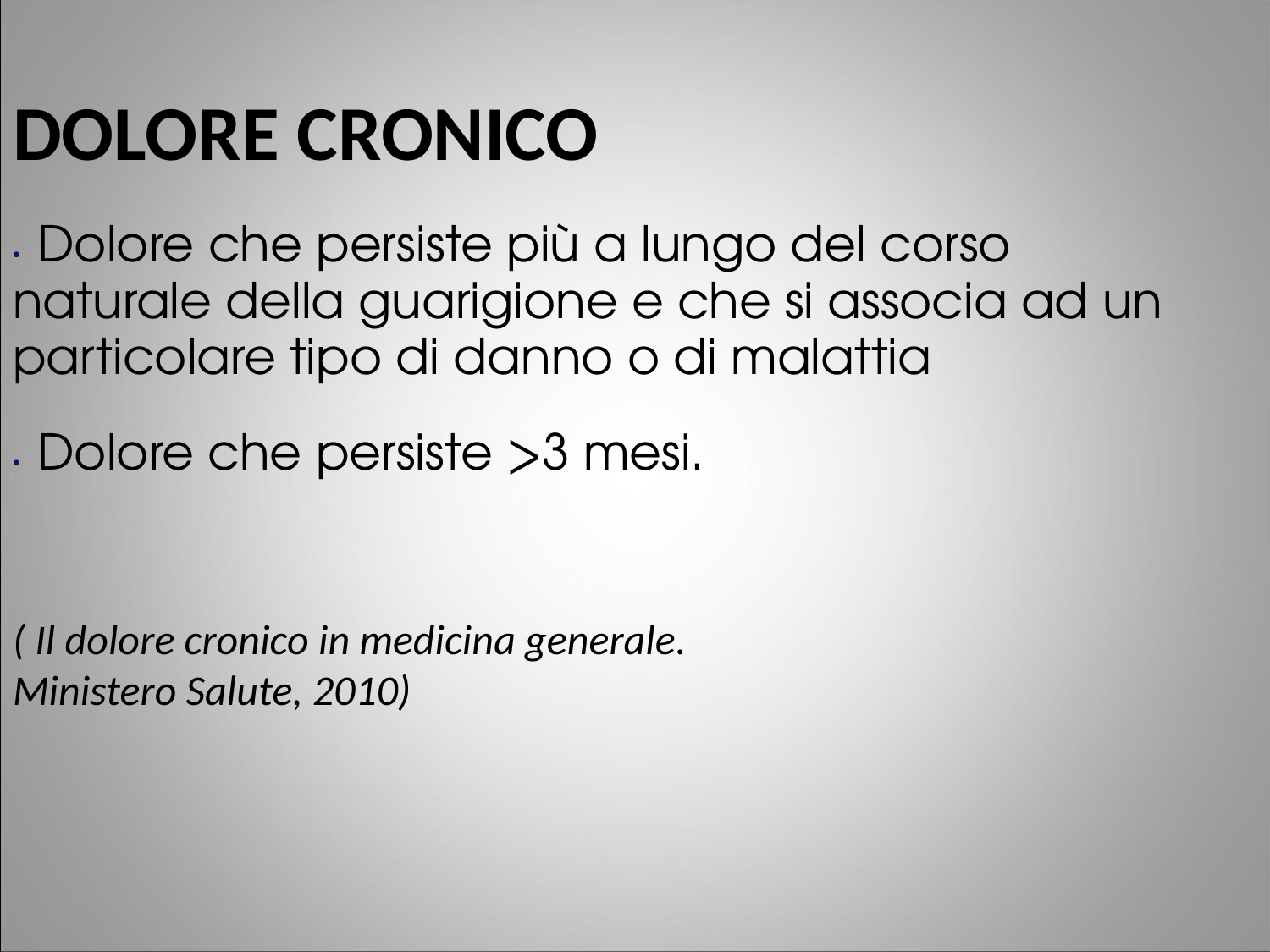

DOLORE CRONICO

•   Dolore che persiste più a lungo del corso naturale della guarigione e che si associa ad un particolare tipo di danno o di malattia

•   Dolore che persiste >3 mesi.

( Il dolore cronico in medicina generale.
Ministero Salute, 2010)